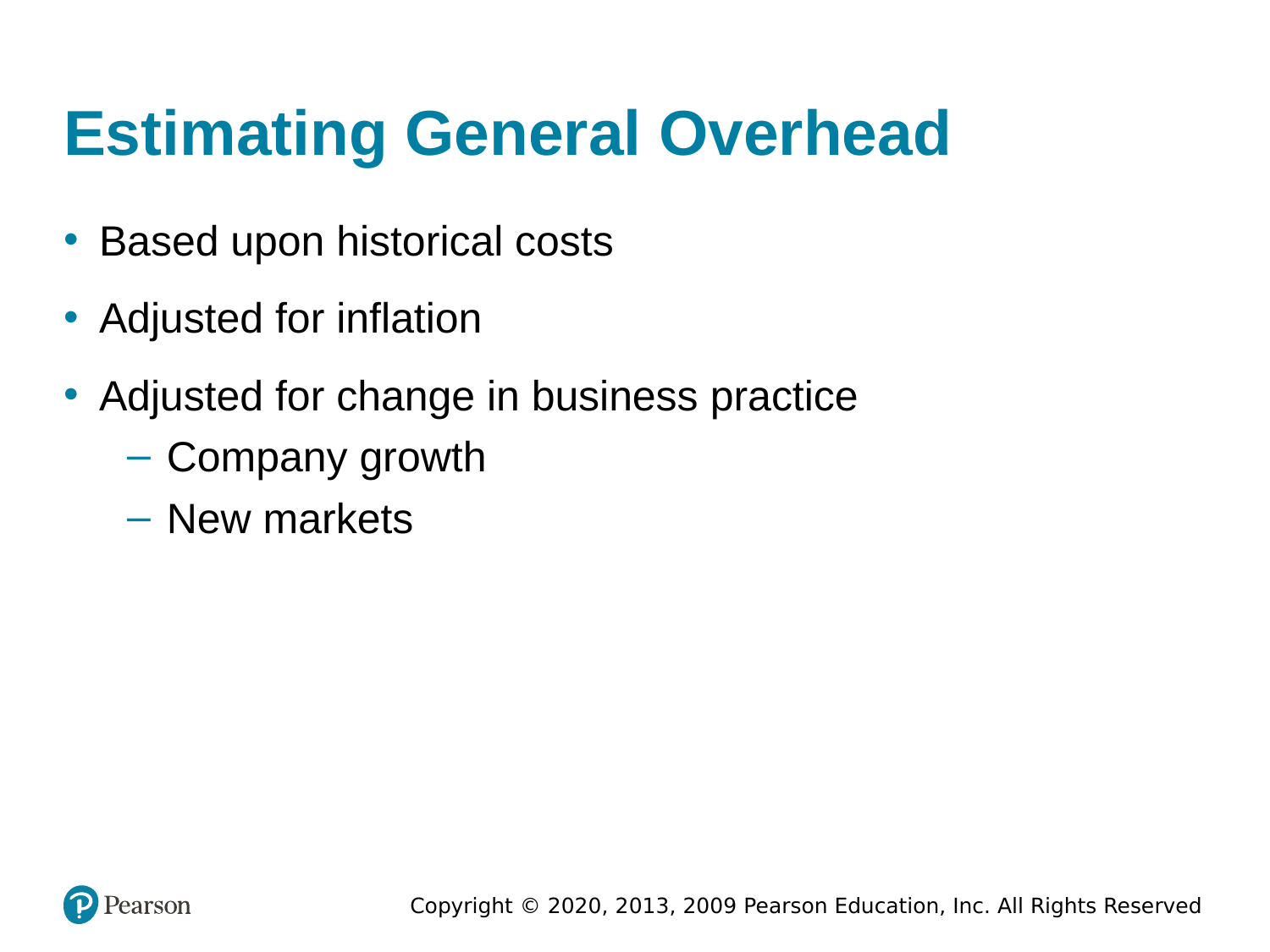

# Estimating General Overhead
Based upon historical costs
Adjusted for inflation
Adjusted for change in business practice
Company growth
New markets